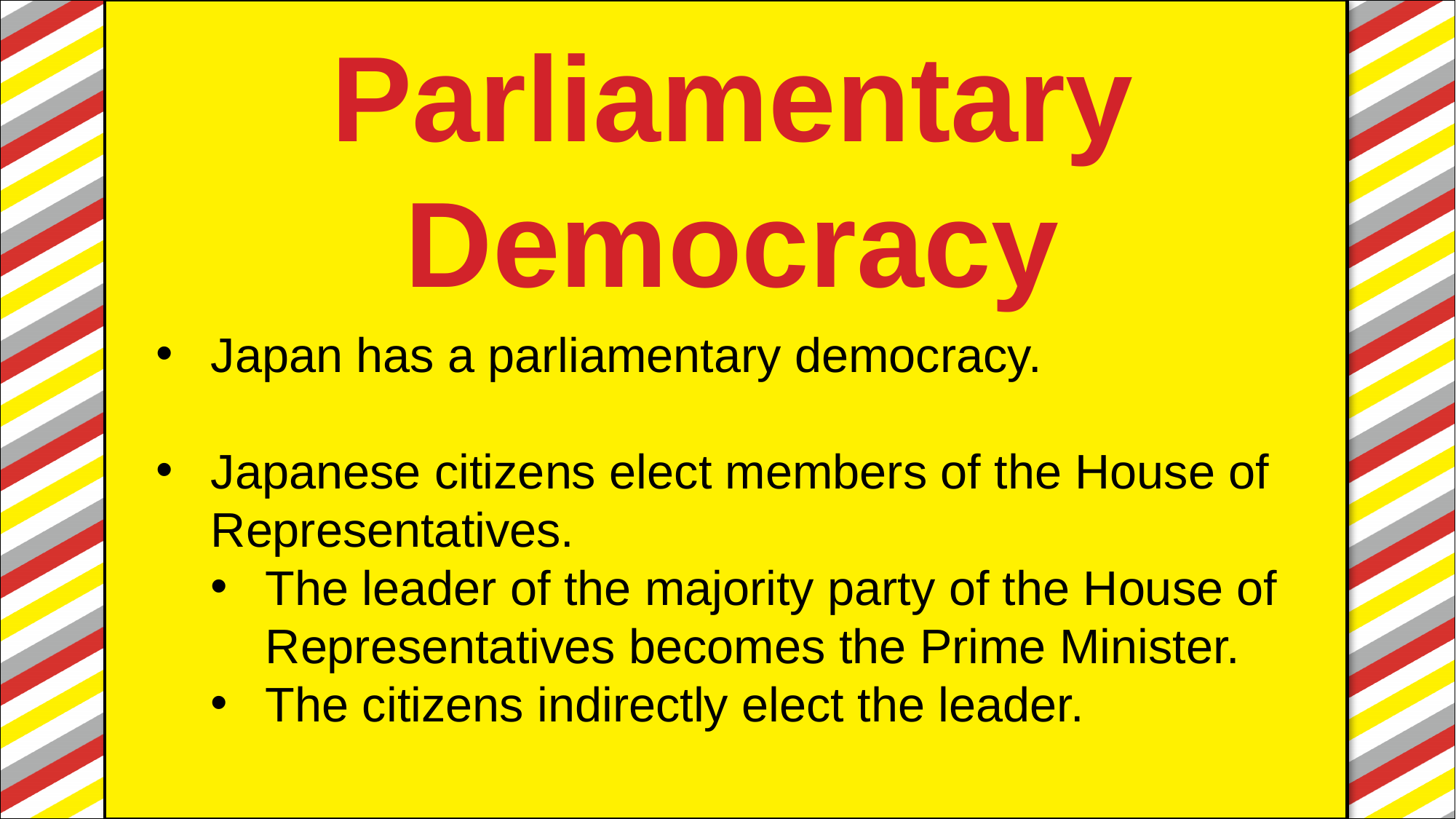

Parliamentary
Democracy
#
Japan has a parliamentary democracy.

Japanese citizens elect members of the House of Representatives.
The leader of the majority party of the House of Representatives becomes the Prime Minister.
The citizens indirectly elect the leader.